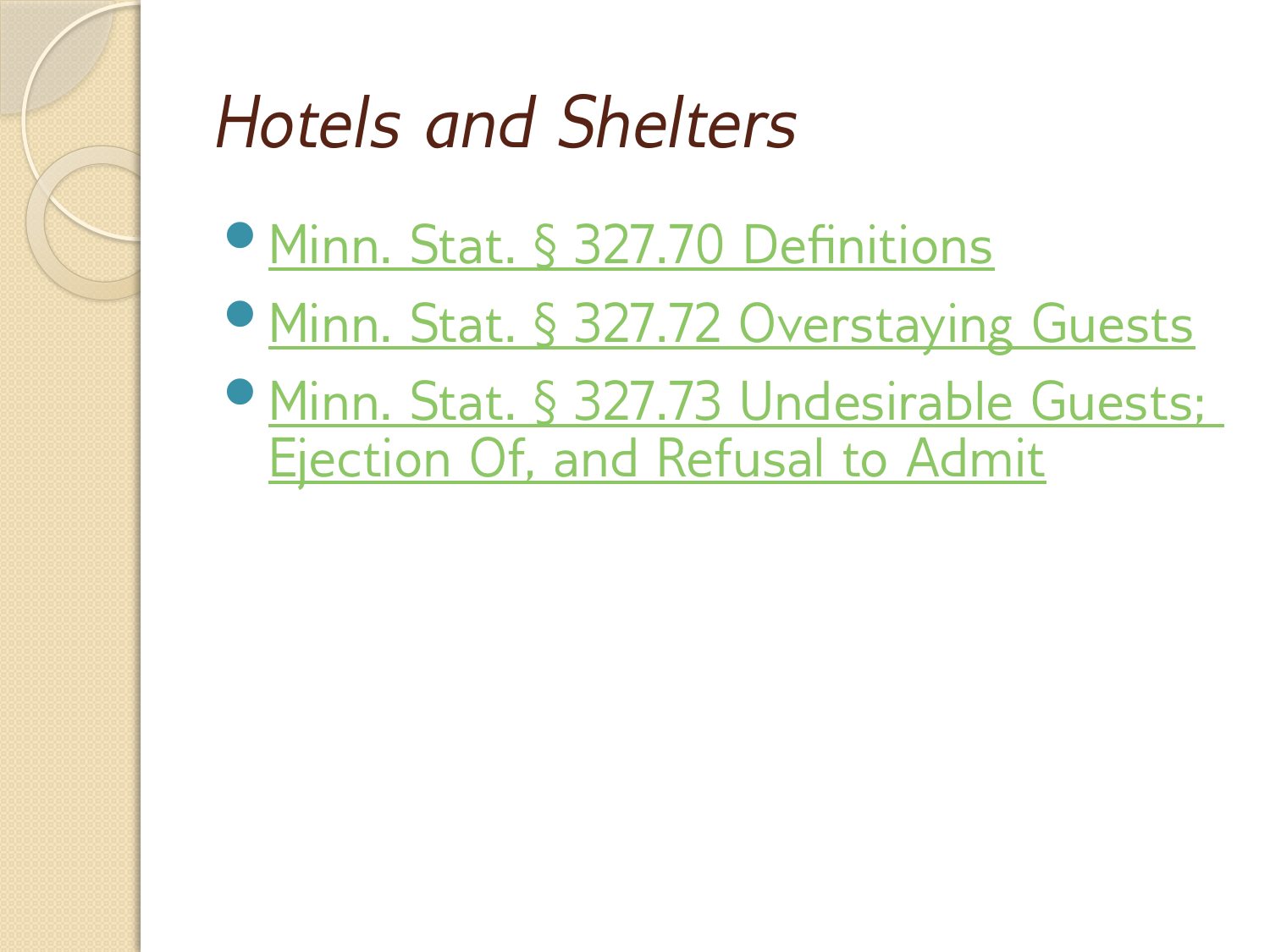

# Hotels and Shelters
Minn. Stat. § 327.70 Definitions
Minn. Stat. § 327.72 Overstaying Guests
Minn. Stat. § 327.73 Undesirable Guests; Ejection Of, and Refusal to Admit